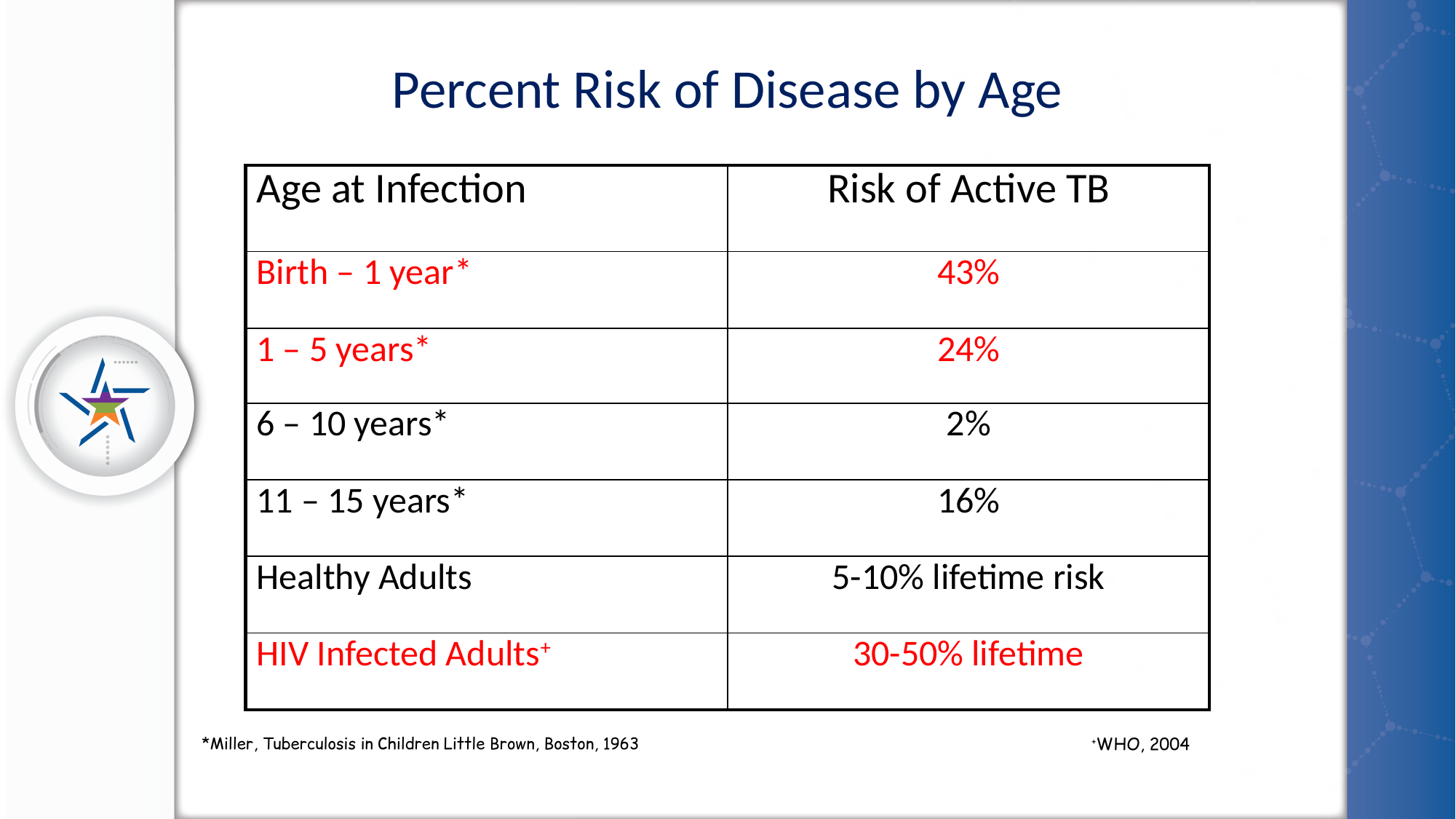

Percent Risk of Disease by Age
| Age at Infection | Risk of Active TB |
| --- | --- |
| Birth – 1 year\* | 43% |
| 1 – 5 years\* | 24% |
| 6 – 10 years\* | 2% |
| 11 – 15 years\* | 16% |
| Healthy Adults | 5-10% lifetime risk |
| HIV Infected Adults+ | 30-50% lifetime |
*Miller, Tuberculosis in Children Little Brown, Boston, 1963
+WHO, 2004